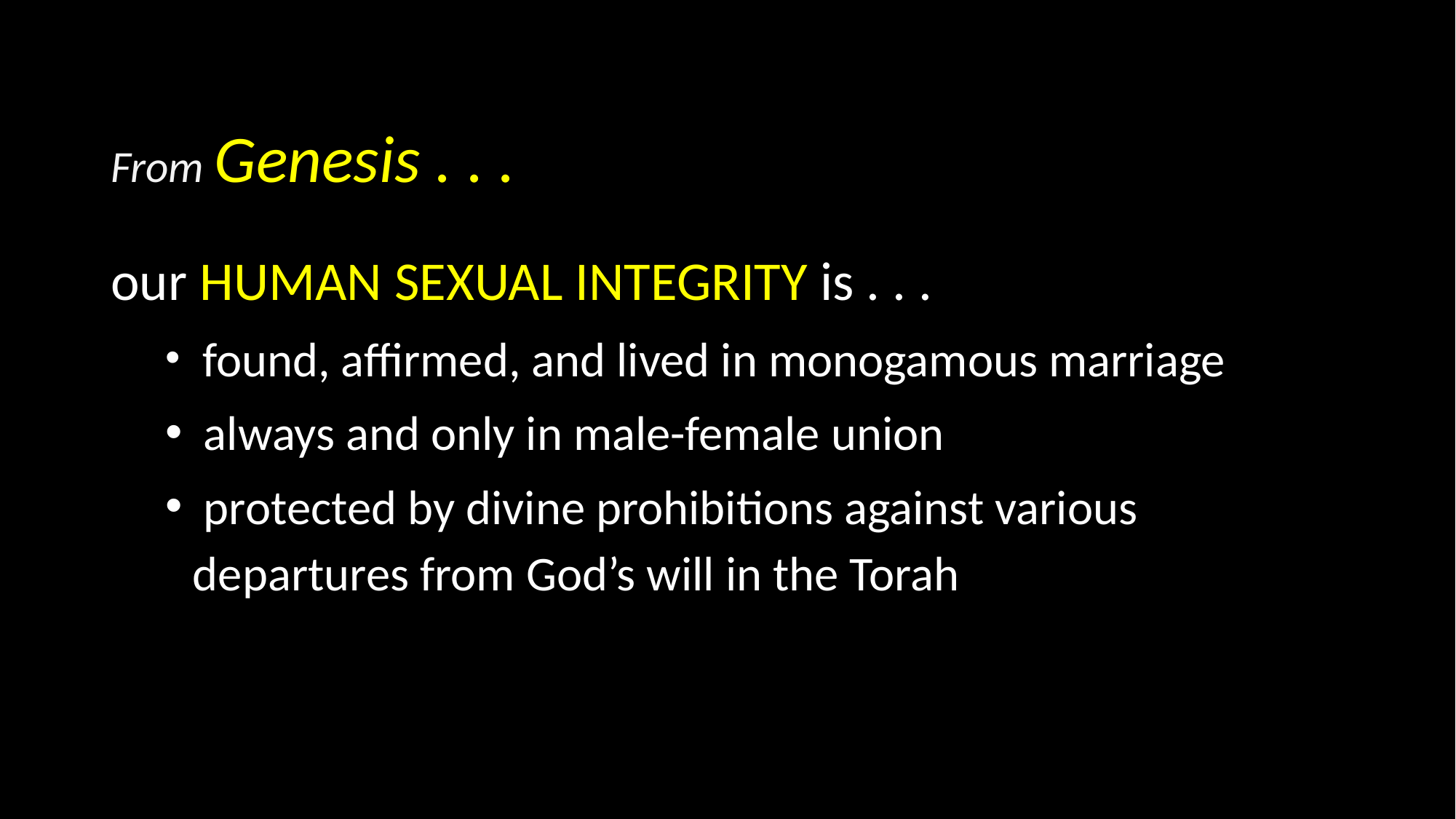

# From Genesis . . .
our HUMAN SEXUAL INTEGRITY is . . .
 found, affirmed, and lived in monogamous marriage
 always and only in male-female union
 protected by divine prohibitions against various  departures from God’s will in the Torah